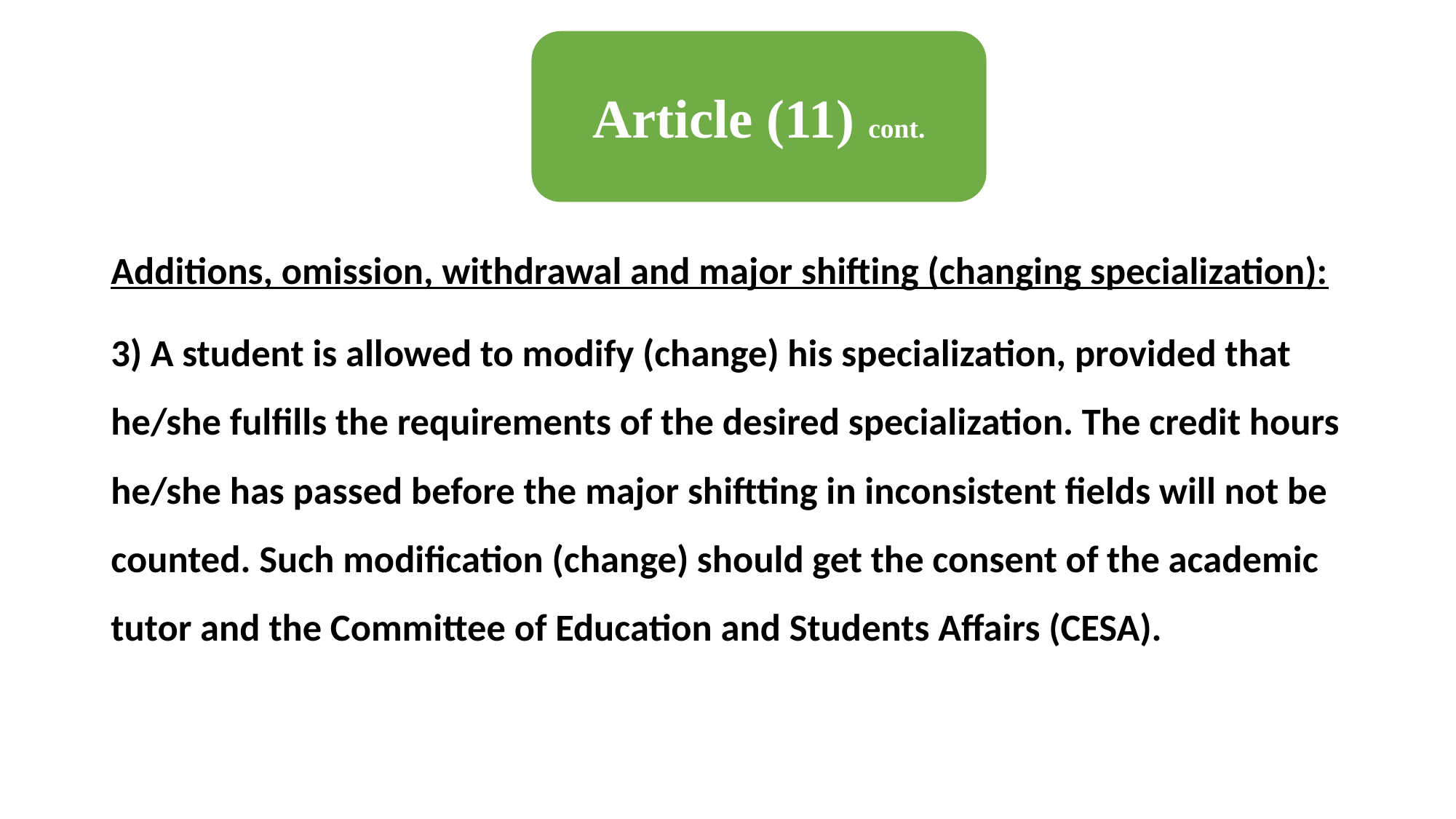

Article (11) cont.
Additions, omission, withdrawal and major shifting (changing specialization):
3) A student is allowed to modify (change) his specialization, provided that he/she fulfills the requirements of the desired specialization. The credit hours he/she has passed before the major shiftting in inconsistent fields will not be counted. Such modification (change) should get the consent of the academic tutor and the Committee of Education and Students Affairs (CESA).